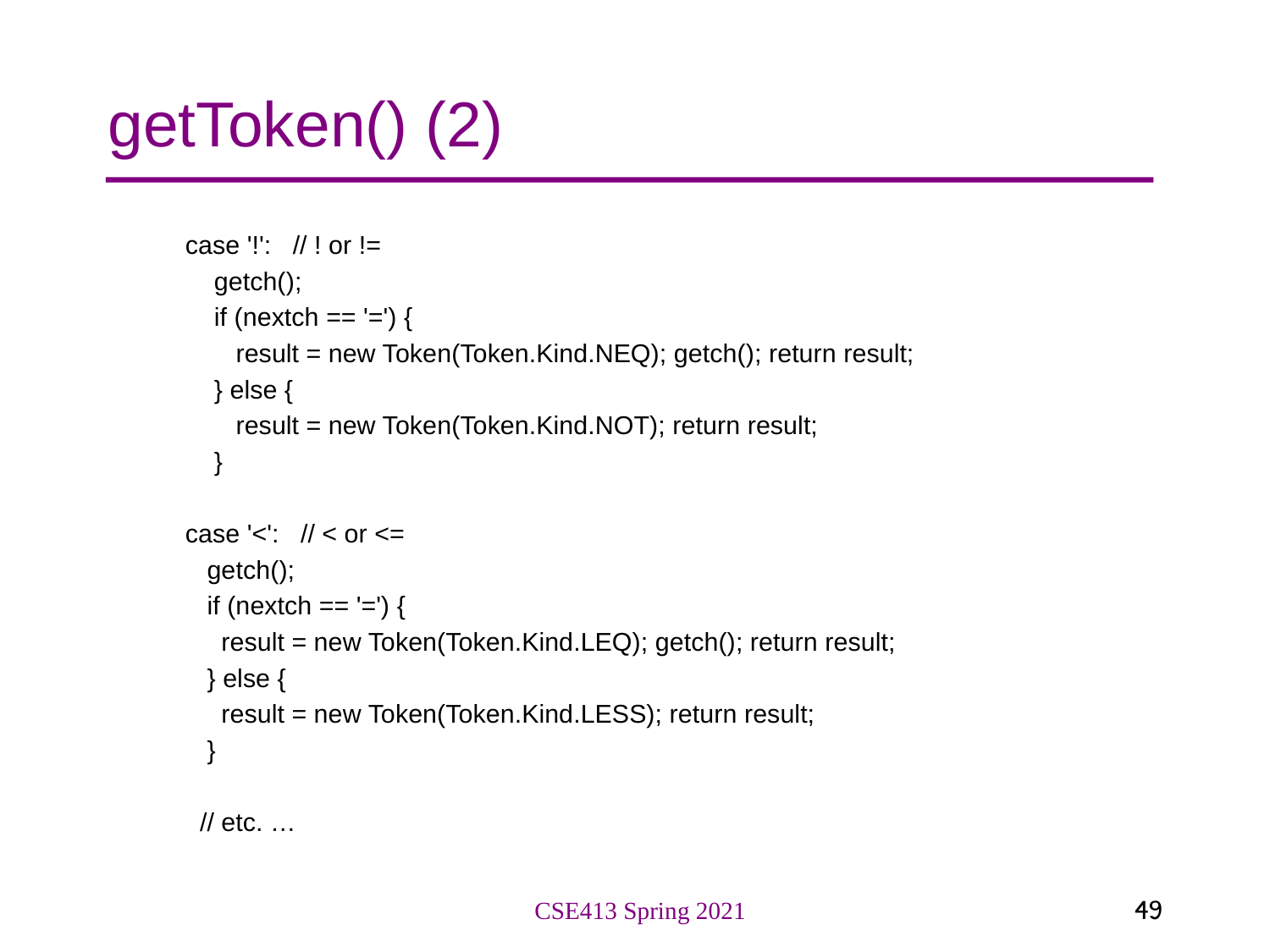

# getToken() (2)
	case '!':   // ! or !=
	    getch();
	    if (nextch == '=') {
	       result = new Token(Token.Kind.NEQ); getch(); return result;
	    } else {
	       result = new Token(Token.Kind.NOT); return result;
	    }

	case '<':   // < or <=
	   getch();
	   if (nextch == '=') {
	     result = new Token(Token.Kind.LEQ); getch(); return result;
	   } else {
	     result = new Token(Token.Kind.LESS); return result;
	   }

	  // etc. …
CSE413 Spring 2021
49